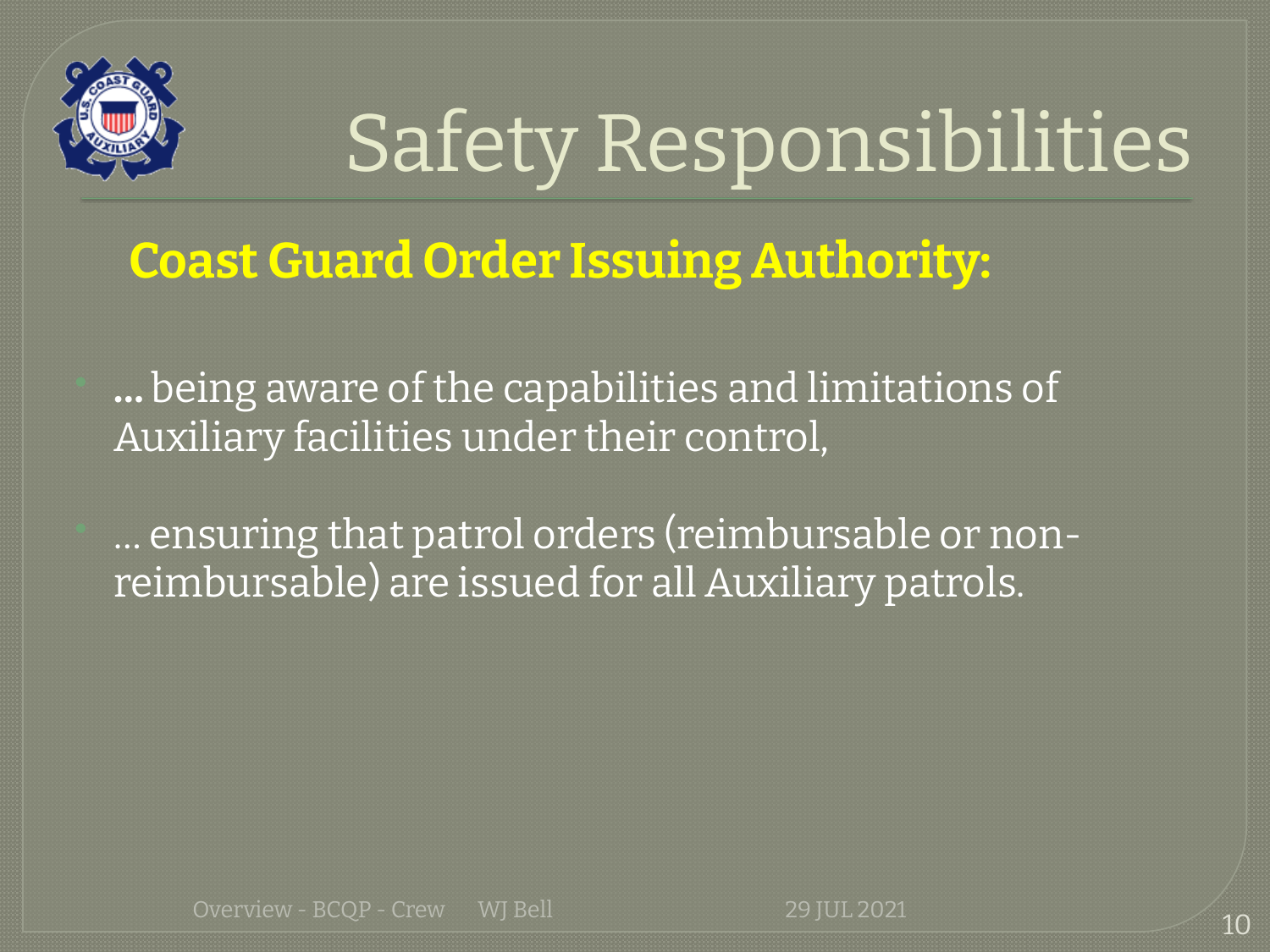

# Safety Responsibilities
Coast Guard Order Issuing Authority:

… being aware of the capabilities and limitations of Auxiliary facilities under their control,
… ensuring that patrol orders (reimbursable or non-reimbursable) are issued for all Auxiliary patrols.

Overview - BCQP - Crew       WJ Bell
29 JUL 2021
10